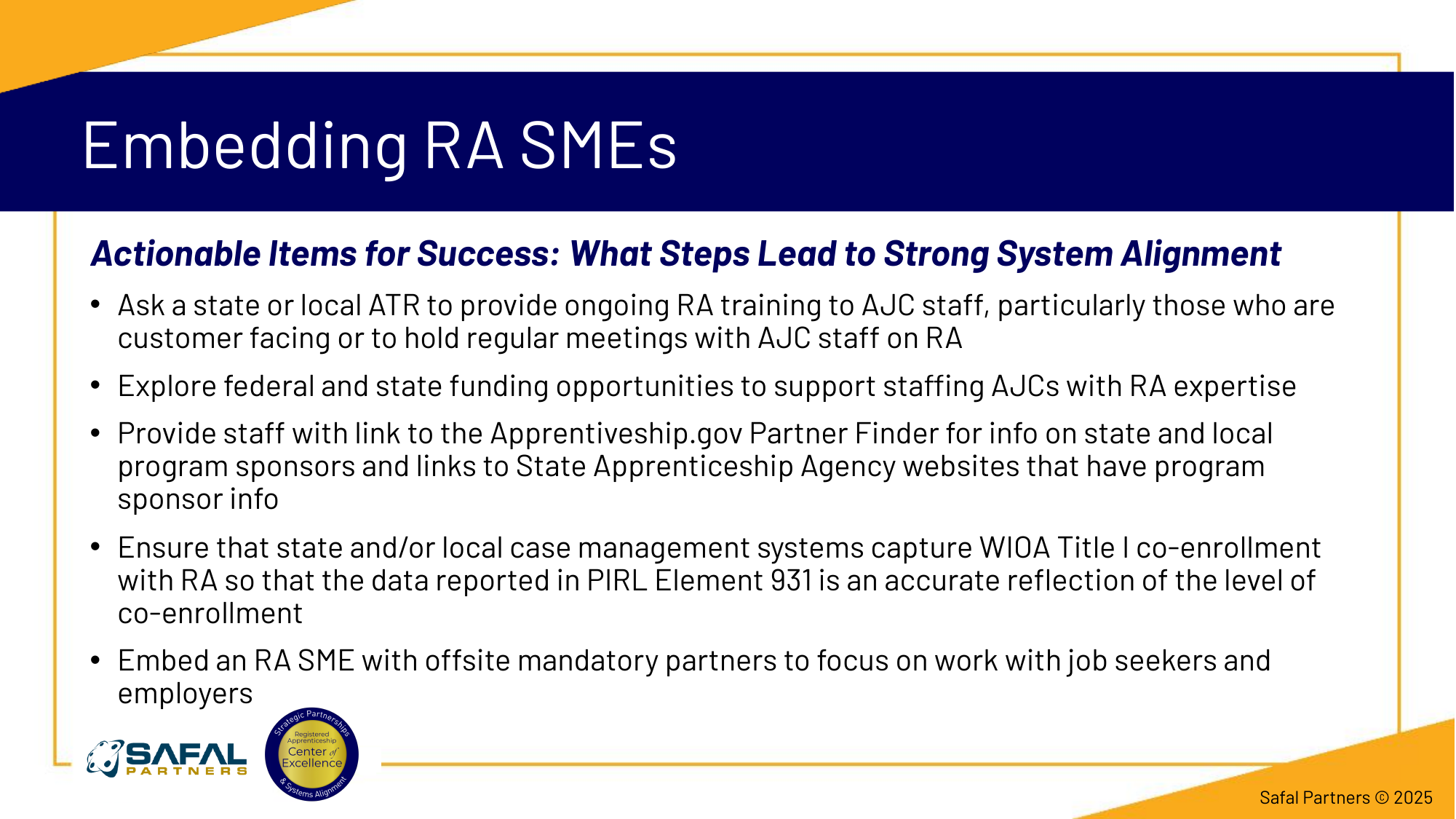

# Embedding RA SMEs 1
Actionable Items for Success: What Steps Lead to Strong System Alignment
Ask a state or local ATR to provide ongoing RA training to AJC staff, particularly those who are customer facing or to hold regular meetings with AJC staff on RA
Explore federal and state funding opportunities to support staffing AJCs with RA expertise
Provide staff with link to the Apprentiveship.gov Partner Finder for info on state and local program sponsors and links to State Apprenticeship Agency websites that have program sponsor info
Ensure that state and/or local case management systems capture WIOA Title I co-enrollment with RA so that the data reported in PIRL Element 931 is an accurate reflection of the level of co-enrollment
Embed an RA SME with offsite mandatory partners to focus on work with job seekers and employers
Safal Partners © 2025